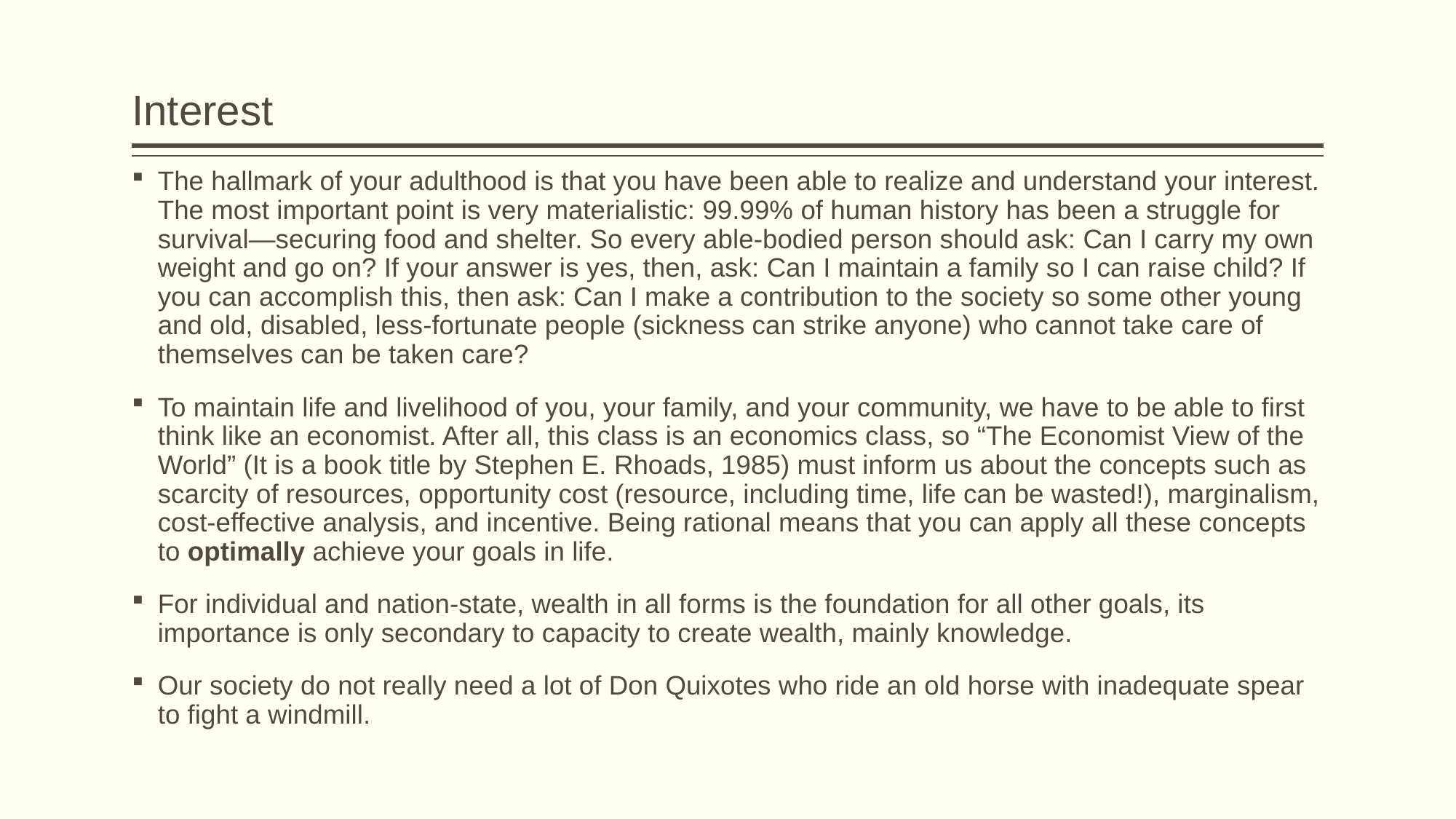

# Interest
The hallmark of your adulthood is that you have been able to realize and understand your interest. The most important point is very materialistic: 99.99% of human history has been a struggle for survival—securing food and shelter. So every able-bodied person should ask: Can I carry my own weight and go on? If your answer is yes, then, ask: Can I maintain a family so I can raise child? If you can accomplish this, then ask: Can I make a contribution to the society so some other young and old, disabled, less-fortunate people (sickness can strike anyone) who cannot take care of themselves can be taken care?
To maintain life and livelihood of you, your family, and your community, we have to be able to first think like an economist. After all, this class is an economics class, so “The Economist View of the World” (It is a book title by Stephen E. Rhoads, 1985) must inform us about the concepts such as scarcity of resources, opportunity cost (resource, including time, life can be wasted!), marginalism, cost-effective analysis, and incentive. Being rational means that you can apply all these concepts to optimally achieve your goals in life.
For individual and nation-state, wealth in all forms is the foundation for all other goals, its importance is only secondary to capacity to create wealth, mainly knowledge.
Our society do not really need a lot of Don Quixotes who ride an old horse with inadequate spear to fight a windmill.